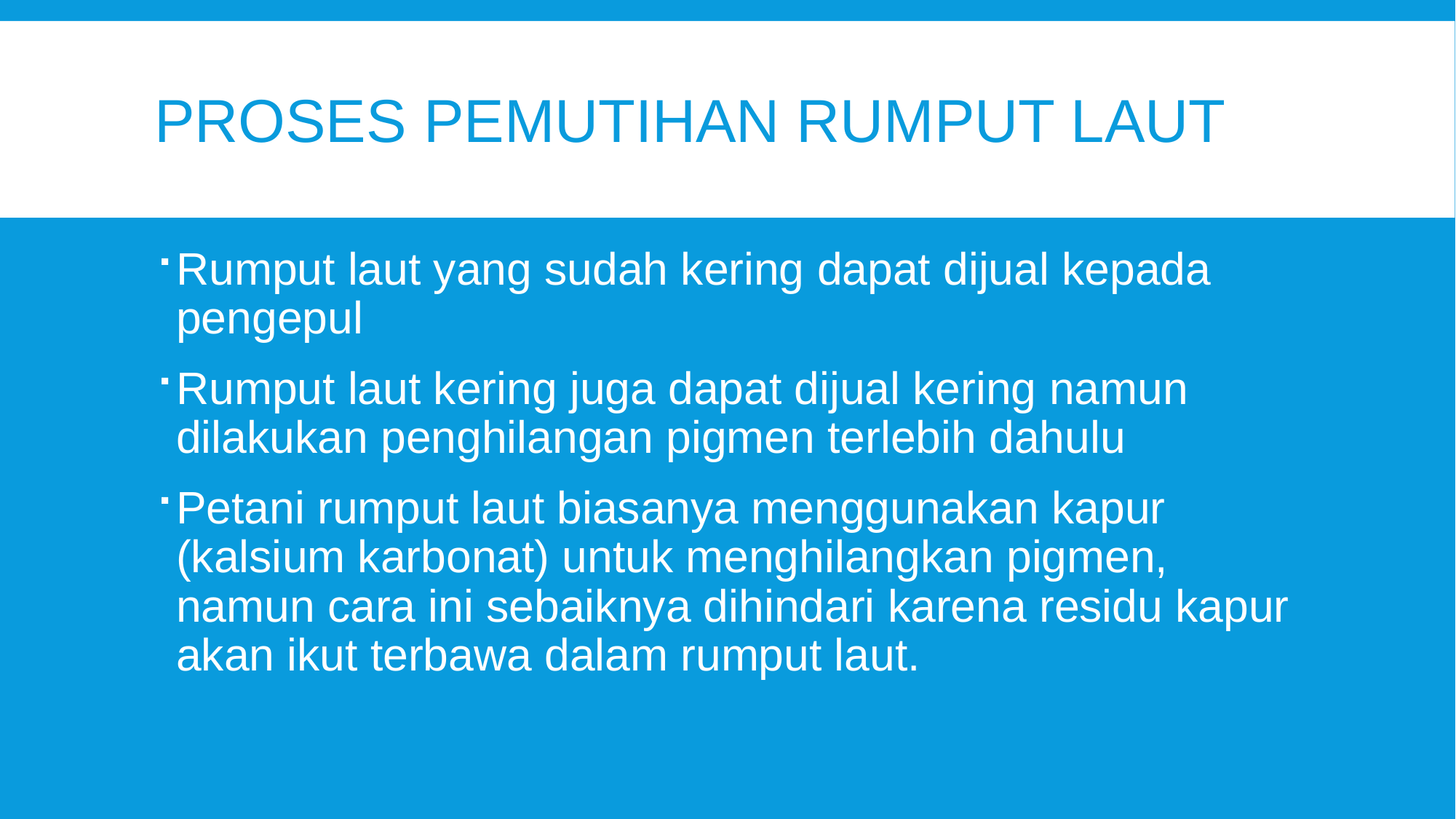

# Proses pemutihan rumput laut
Rumput laut yang sudah kering dapat dijual kepada pengepul
Rumput laut kering juga dapat dijual kering namun dilakukan penghilangan pigmen terlebih dahulu
Petani rumput laut biasanya menggunakan kapur (kalsium karbonat) untuk menghilangkan pigmen, namun cara ini sebaiknya dihindari karena residu kapur akan ikut terbawa dalam rumput laut.